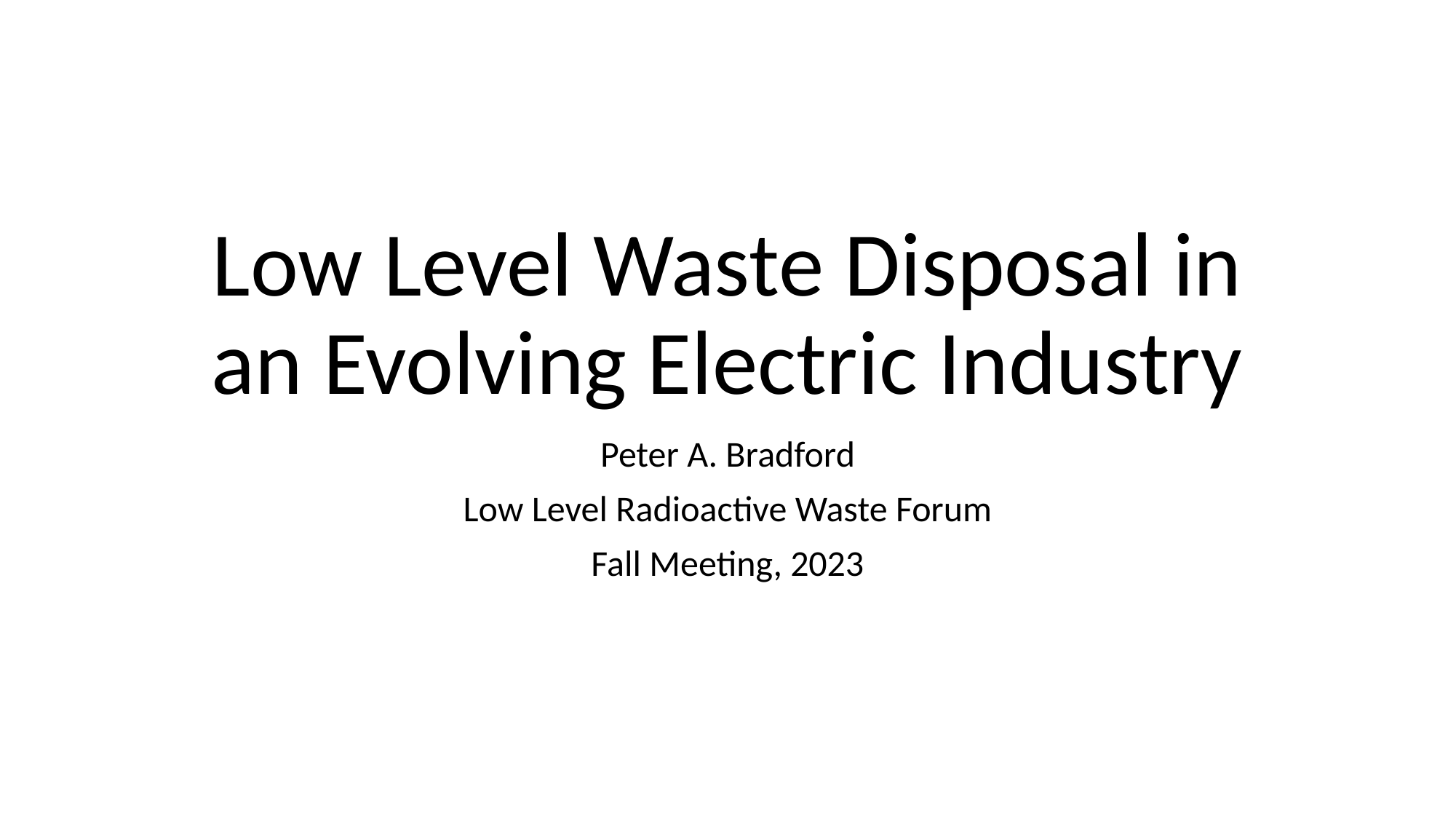

# Low Level Waste Disposal in an Evolving Electric Industry
Peter A. Bradford
Low Level Radioactive Waste Forum
Fall Meeting, 2023